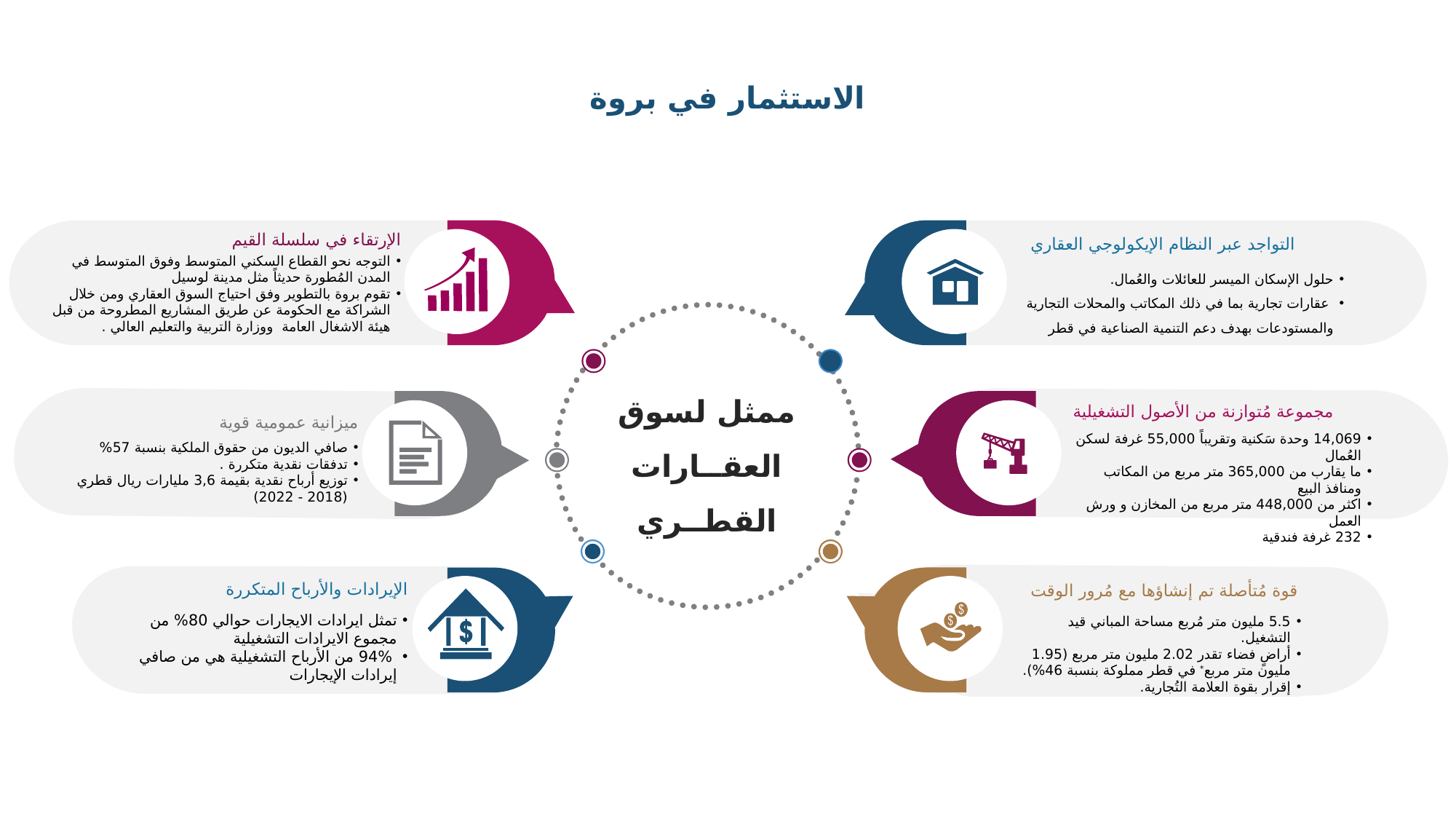

الاستثمار في بروة

الإرتقاء في سلسلة القيم
التوجه نحو القطاع السكني المتوسط وفوق المتوسط في المدن المُطورة حديثاً مثل مدينة لوسيل
تقوم بروة بالتطوير وفق احتياج السوق العقاري ومن خلال الشراكة مع الحكومة عن طريق المشاريع المطروحة من قبل هيئة الاشغال العامة  ووزارة التربية والتعليم العالي .

ميزانية عمومية قوية

صافي الديون من حقوق الملكية بنسبة 57%
تدفقات نقدية متكررة .
توزيع أرباح نقدية بقيمة 3,6 مليارات ريال قطري (2018 - 2022)

الإيرادات والأرباح المتكررة

تمثل ايرادات الايجارات حوالي 80% من مجموع الايرادات التشغيلية
 94% من الأرباح التشغيلية هي من صافي إيرادات الإيجارات

التواجد عبر النظام الإيكولوجي العقاري

حلول الإسكان الميسر للعائلات والعُمال.
 عقارات تجارية بما في ذلك المكاتب والمحلات التجارية والمستودعات بهدف دعم التنمية الصناعية في قطر

مجموعة مُتوازنة من الأصول التشغيلية

14,069 وحدة سَكنية وتقريباً 55,000 غرفة لسكن العُمال
ما يقارب من 365,000 متر مربع من المكاتب ومنافذ البيع
اكثر من 448,000 متر مربع من المخازن و ورش العمل
232 غرفة فندقية

قوة مُتأصلة تم إنشاؤها مع مُرور الوقت

5.5 مليون متر مُربع مساحة المباني قيد التشغيل.
أراضٍ فضاء تقدر 2.02 مليون متر مربع (1.95 مليون متر مربع* في قطر مملوكة بنسبة 46%).
إقرار بقوة العلامة التُجارية.

ممثل لسوق العقــارات القطــري